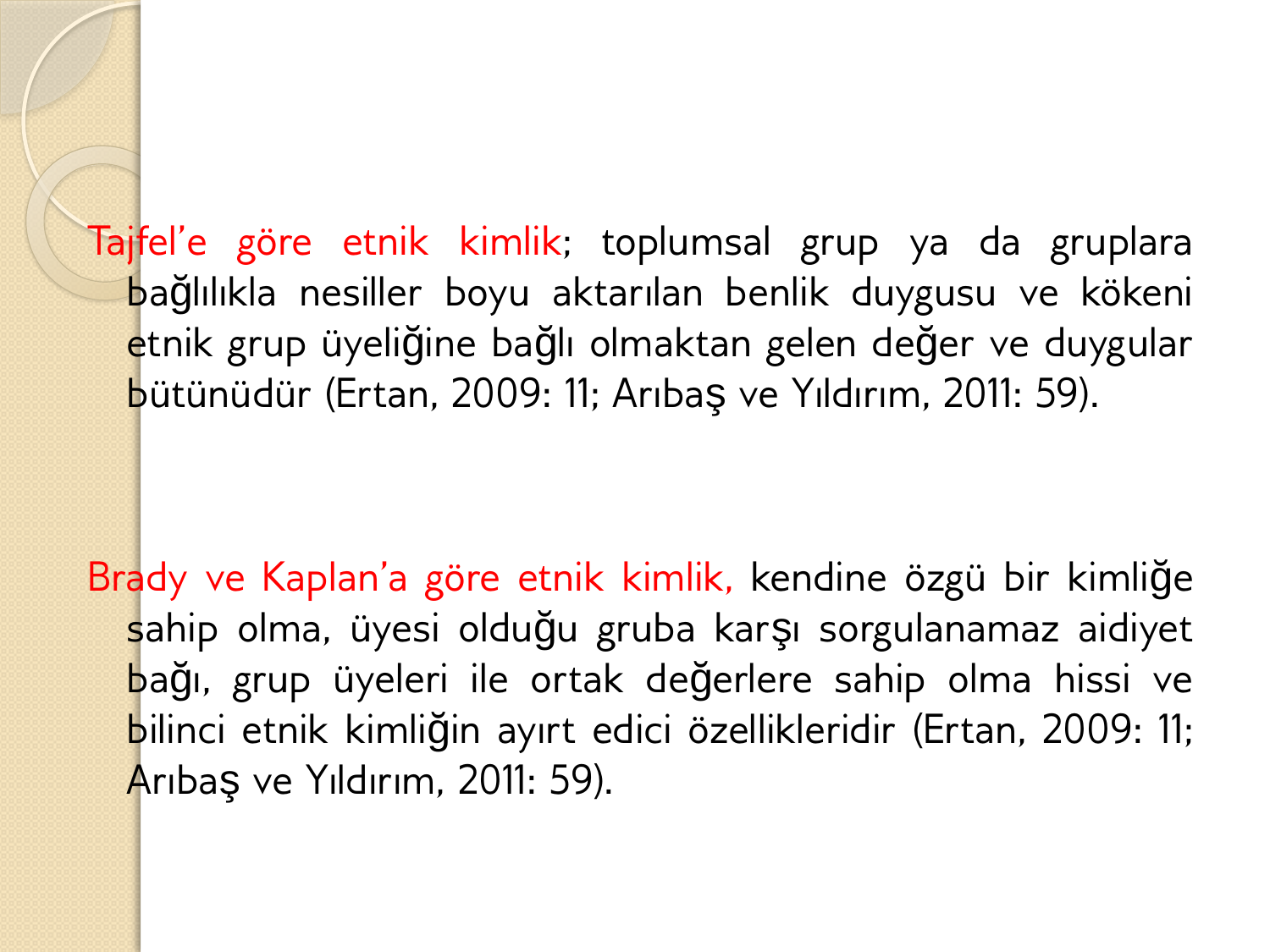

Tajfel’e göre etnik kimlik; toplumsal grup ya da gruplara bağlılıkla nesiller boyu aktarılan benlik duygusu ve kökeni etnik grup üyeliğine bağlı olmaktan gelen değer ve duygular bütünüdür (Ertan, 2009: 11; Arıbaş ve Yıldırım, 2011: 59).

Brady ve Kaplan’a göre etnik kimlik, kendine özgü bir kimliğe sahip olma, üyesi olduğu gruba karşı sorgulanamaz aidiyet bağı, grup üyeleri ile ortak değerlere sahip olma hissi ve bilinci etnik kimliğin ayırt edici özellikleridir (Ertan, 2009: 11; Arıbaş ve Yıldırım, 2011: 59).